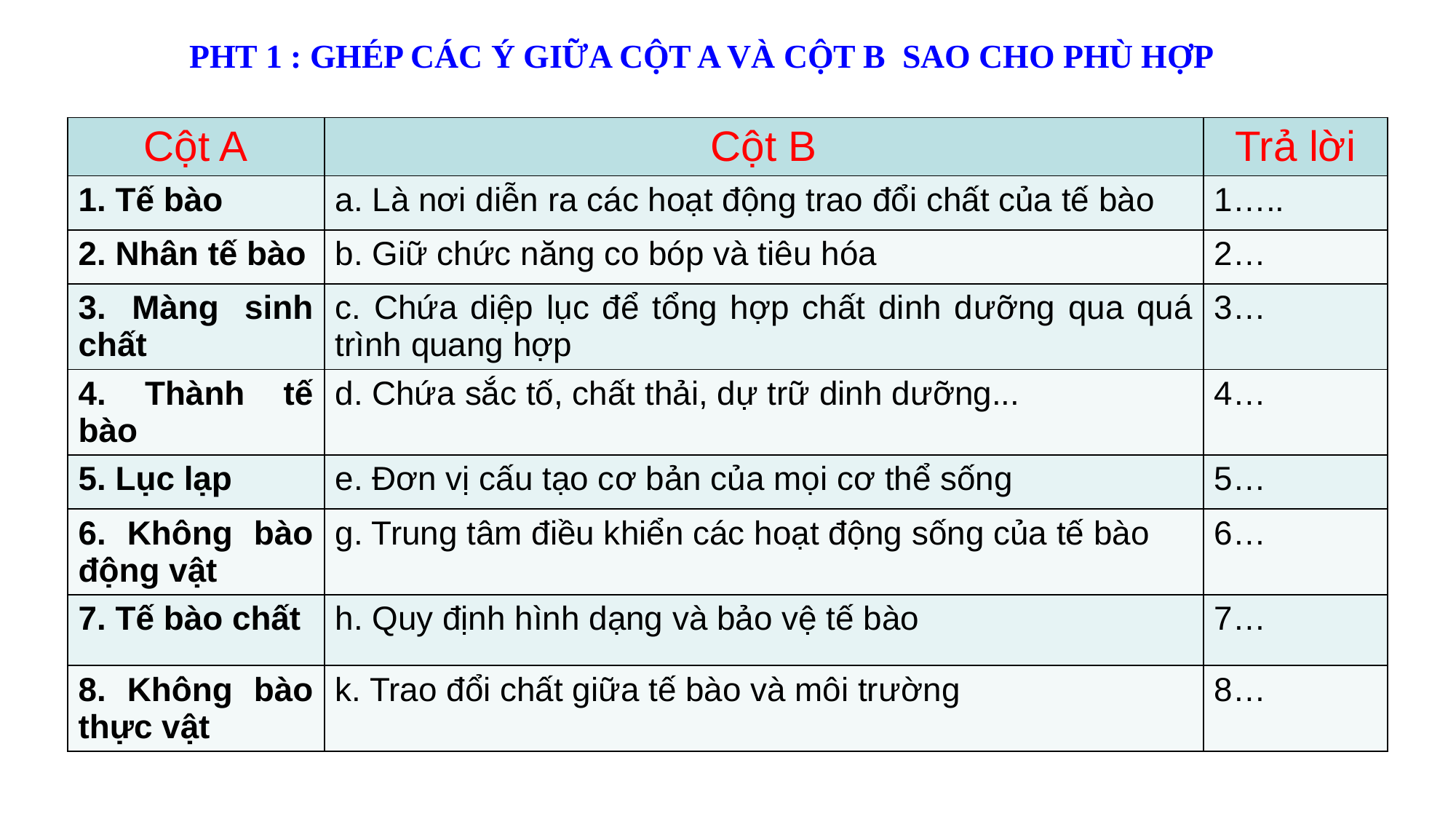

PHT 1 : GHÉP CÁC Ý GIỮA CỘT A VÀ CỘT B  SAO CHO PHÙ HỢP
| Cột A | Cột B | Trả lời |
| --- | --- | --- |
| 1. Tế bào | a. Là nơi diễn ra các hoạt động trao đổi chất của tế bào | 1….. |
| 2. Nhân tế bào | b. Giữ chức năng co bóp và tiêu hóa | 2… |
| 3. Màng sinh chất | c. Chứa diệp lục để tổng hợp chất dinh dưỡng qua quá trình quang hợp | 3… |
| 4. Thành tế bào | d. Chứa sắc tố, chất thải, dự trữ dinh dưỡng... | 4… |
| 5. Lục lạp | e. Đơn vị cấu tạo cơ bản của mọi cơ thể sống | 5… |
| 6. Không bào động vật | g. Trung tâm điều khiển các hoạt động sống của tế bào | 6… |
| 7. Tế bào chất | h. Quy định hình dạng và bảo vệ tế bào | 7… |
| 8. Không bào thực vật | k. Trao đổi chất giữa tế bào và môi trường | 8… |